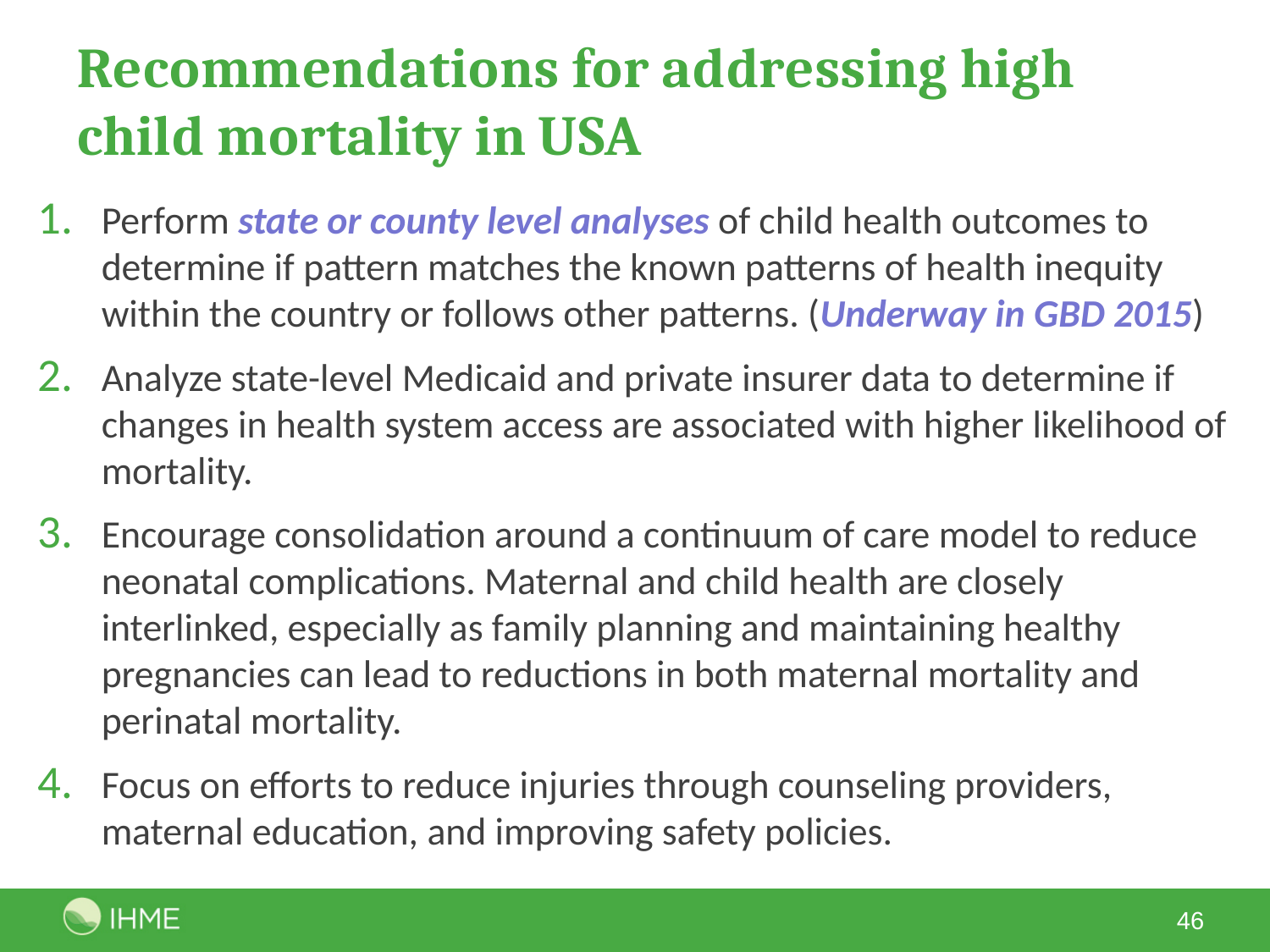

# Recommendations for addressing high child mortality in USA
Perform state or county level analyses of child health outcomes to determine if pattern matches the known patterns of health inequity within the country or follows other patterns. (Underway in GBD 2015)
Analyze state-level Medicaid and private insurer data to determine if changes in health system access are associated with higher likelihood of mortality.
Encourage consolidation around a continuum of care model to reduce neonatal complications. Maternal and child health are closely interlinked, especially as family planning and maintaining healthy pregnancies can lead to reductions in both maternal mortality and perinatal mortality.
Focus on efforts to reduce injuries through counseling providers, maternal education, and improving safety policies.

46